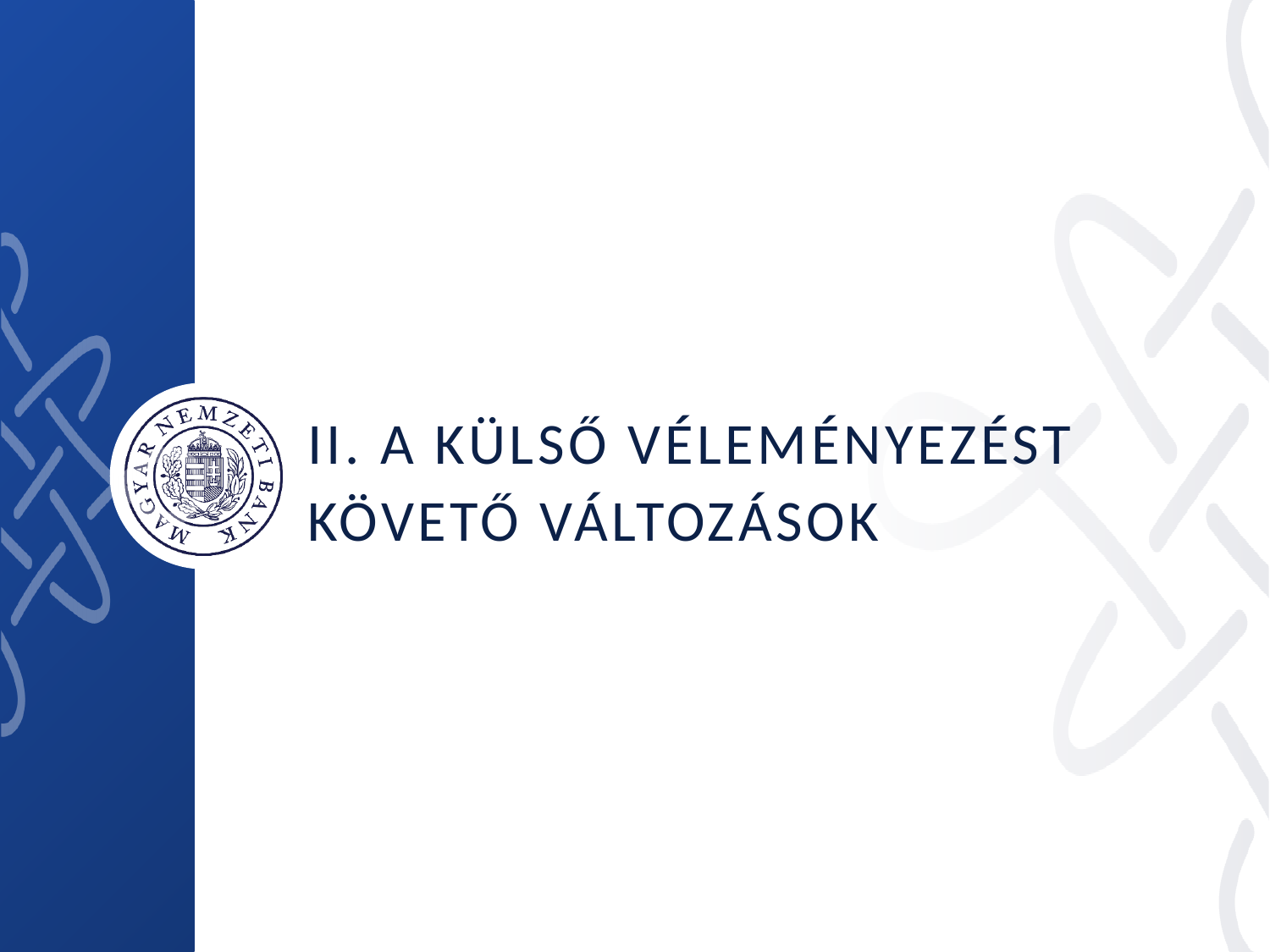

# II. A külső véleményezést követő változások